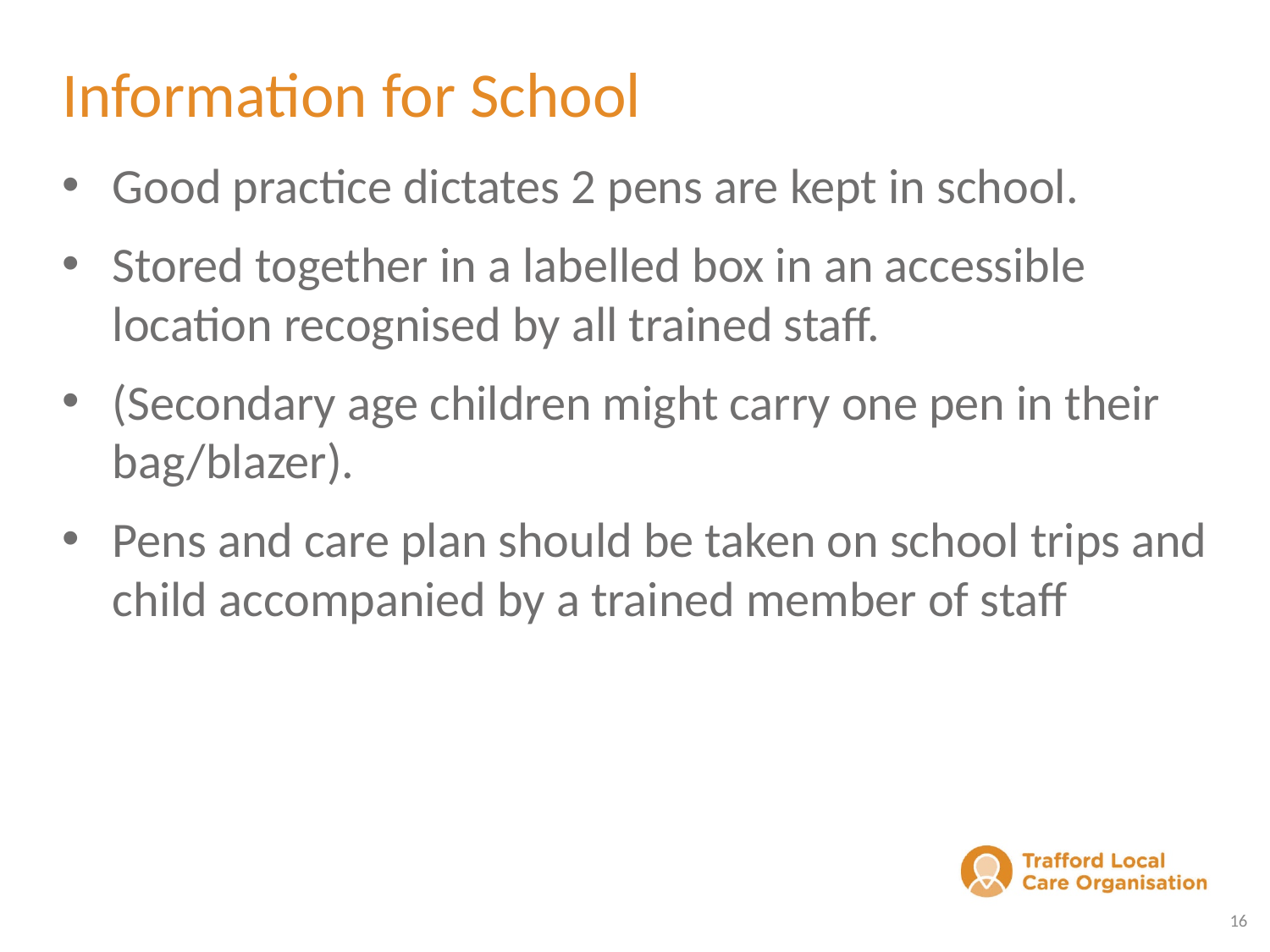

# Information for School
Good practice dictates 2 pens are kept in school.
Stored together in a labelled box in an accessible location recognised by all trained staff.
(Secondary age children might carry one pen in their bag/blazer).
Pens and care plan should be taken on school trips and child accompanied by a trained member of staff

16